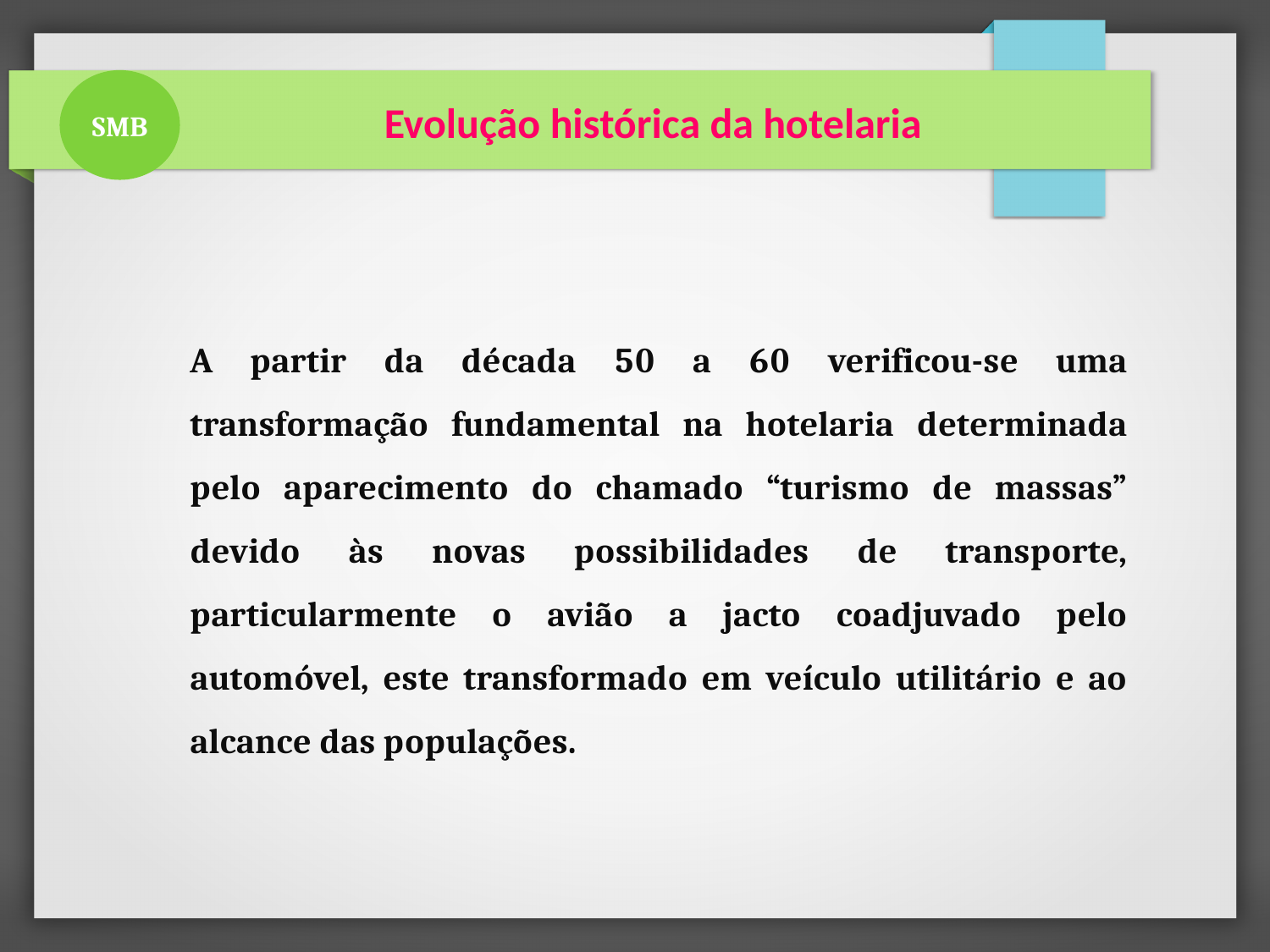

SMB
 Evolução histórica da hotelaria
A partir da década 50 a 60 verificou-se uma transformação fundamental na hotelaria determinada pelo aparecimento do chamado “turismo de massas” devido às novas possibilidades de transporte, particularmente o avião a jacto coadjuvado pelo automóvel, este transformado em veículo utilitário e ao alcance das populações.